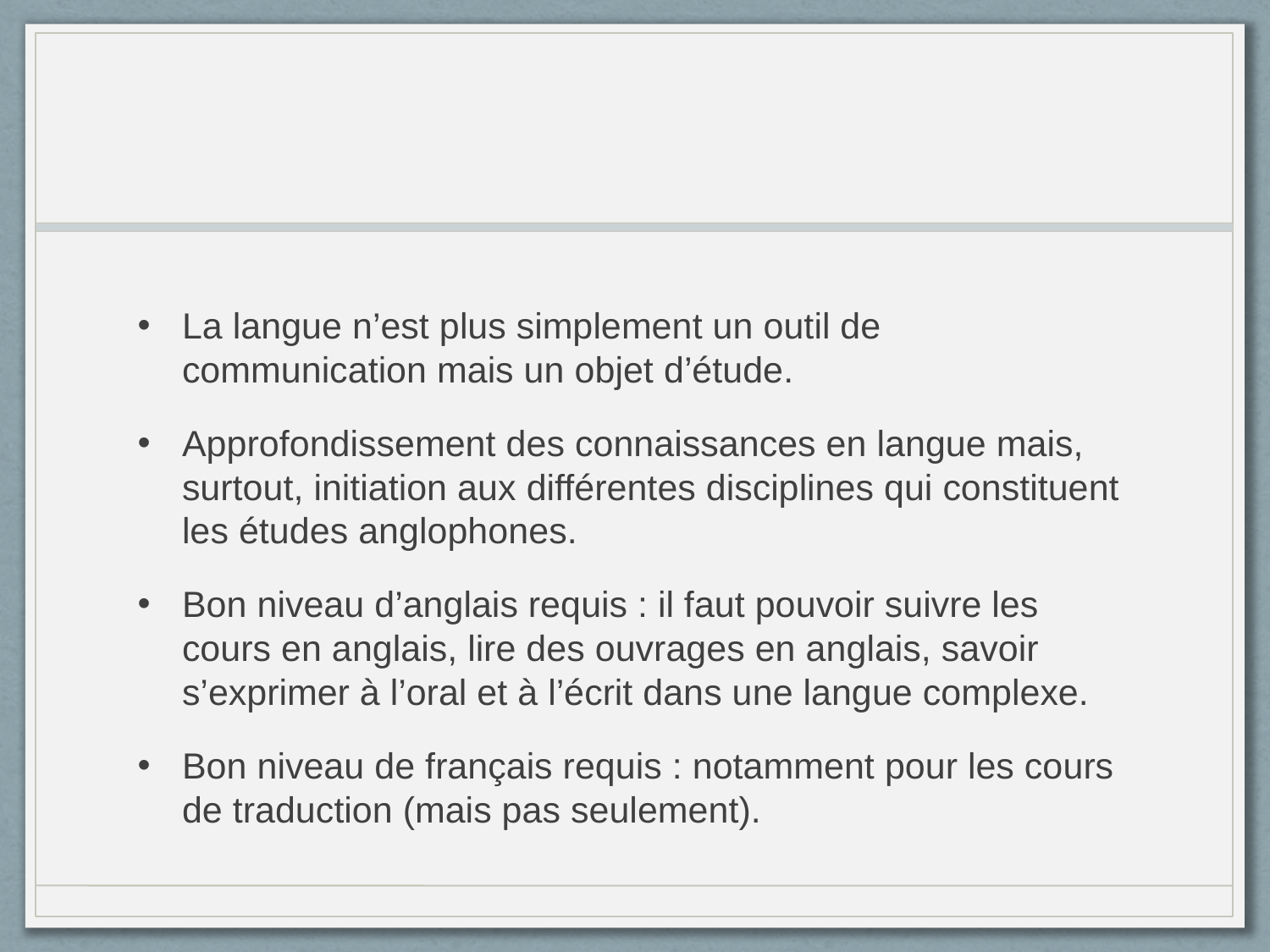

#
La langue n’est plus simplement un outil de communication mais un objet d’étude.
Approfondissement des connaissances en langue mais, surtout, initiation aux différentes disciplines qui constituent les études anglophones.
Bon niveau d’anglais requis : il faut pouvoir suivre les cours en anglais, lire des ouvrages en anglais, savoir s’exprimer à l’oral et à l’écrit dans une langue complexe.
Bon niveau de français requis : notamment pour les cours de traduction (mais pas seulement).